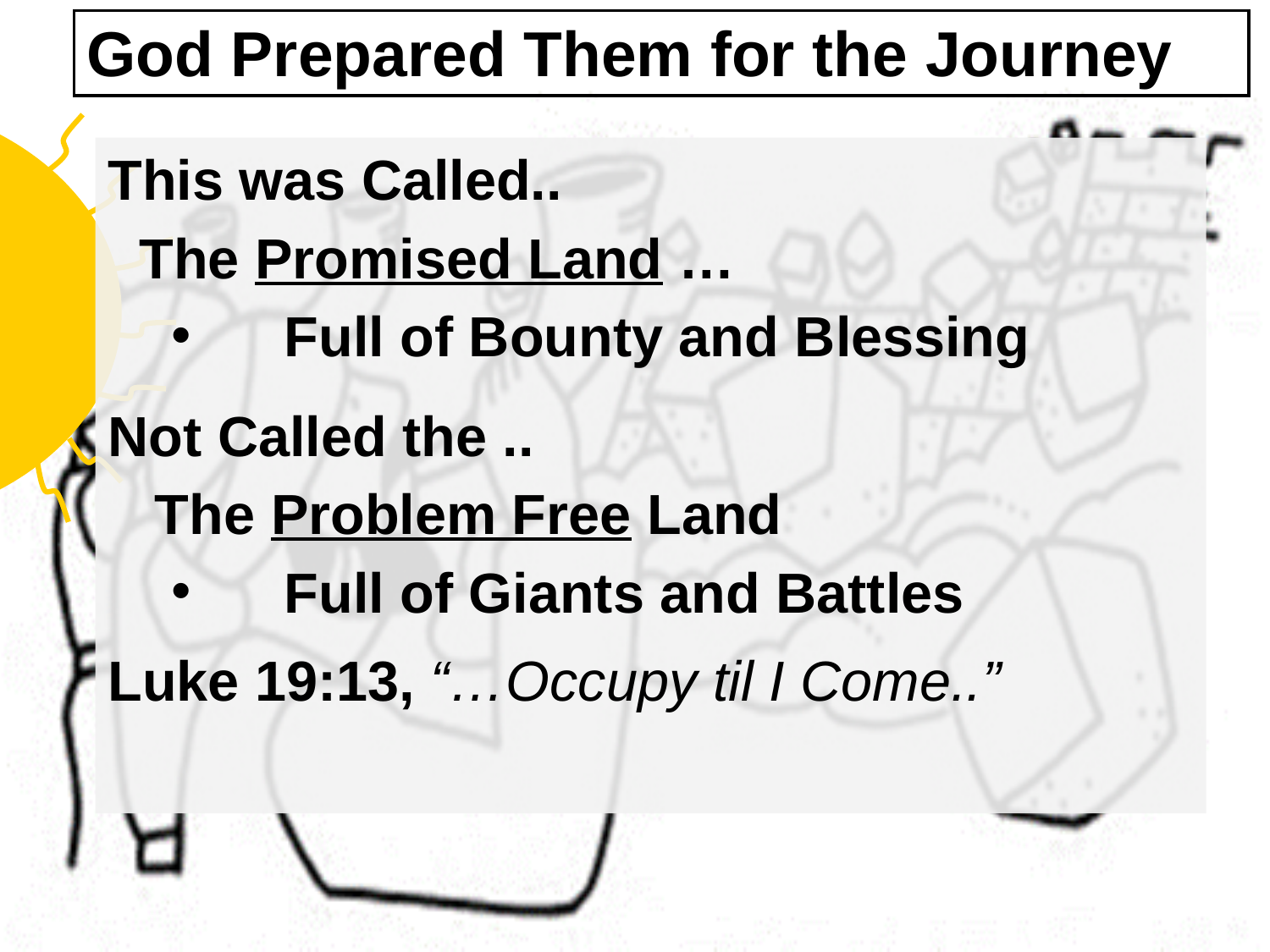

# God Prepared Them for the Journey
This was Called..
  The Promised Land …
Full of Bounty and Blessing
Not Called the ..
   The Problem Free Land
Full of Giants and Battles
Luke 19:13, “…Occupy til I Come..”